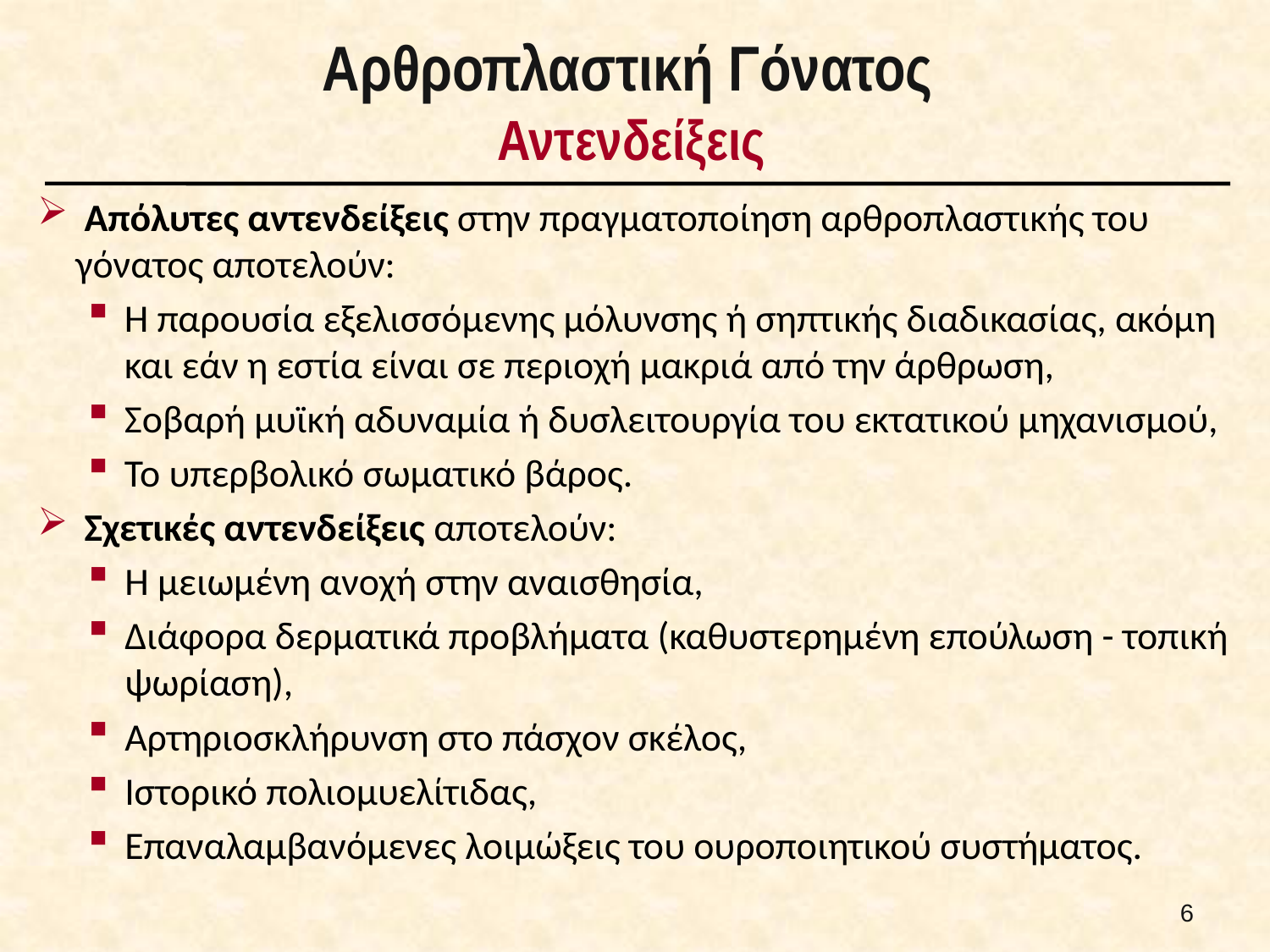

# Αρθροπλαστική Γόνατος Αντενδείξεις
 Απόλυτες αντενδείξεις στην πραγματοποίηση αρθροπλαστικής του γόνατος αποτελούν:
Η παρουσία εξελισσόμενης μόλυνσης ή σηπτικής διαδικασίας, ακόμη και εάν η εστία είναι σε περιοχή μακριά από την άρθρωση,
Σοβαρή μυϊκή αδυναμία ή δυσλειτουργία του εκτατικού μηχανισμού,
Το υπερβολικό σωματικό βάρος.
 Σχετικές αντενδείξεις αποτελούν:
Η μειωμένη ανοχή στην αναισθησία,
Διάφορα δερματικά προβλήματα (καθυστερημένη επούλωση - τοπική ψωρίαση),
Αρτηριοσκλήρυνση στο πάσχον σκέλος,
Ιστορικό πολιομυελίτιδας,
Επαναλαμβανόμενες λοιμώξεις του ουροποιητικού συστήματος.

6